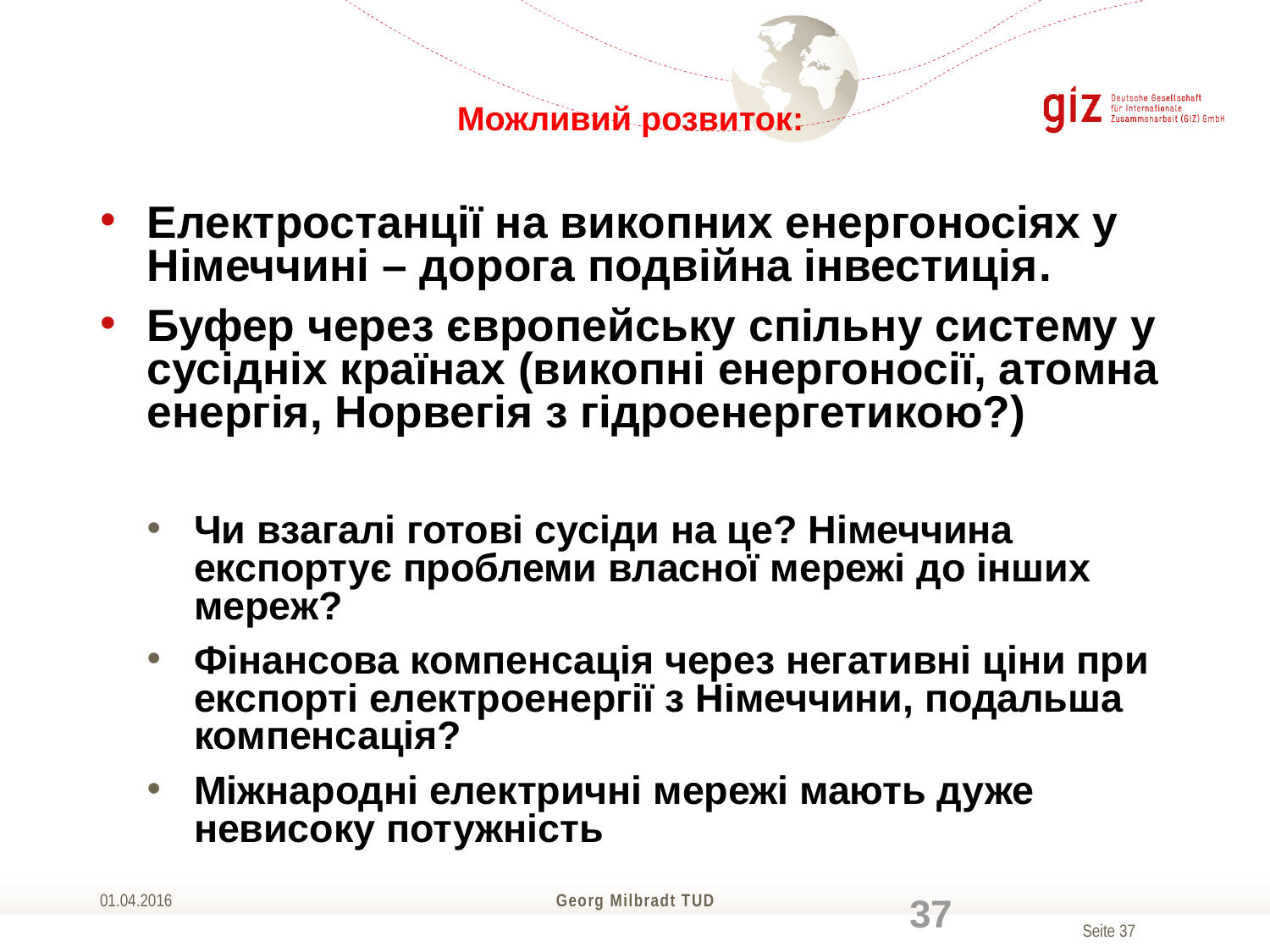

# Можливий розвиток:
Електростанції на викопних енергоносіях у Німеччині – дорога подвійна інвестиція.
Буфер через європейську спільну систему у сусідніх країнах (викопні енергоносії, атомна енергія, Норвегія з гідроенергетикою?)

Чи взагалі готові сусіди на це? Німеччина експортує проблеми власної мережі до інших мереж?
Фінансова компенсація через негативні ціни при експорті електроенергії з Німеччини, подальша компенсація?
Міжнародні електричні мережі мають дуже невисоку потужність

01.04.2016
Georg Milbradt TUD
37